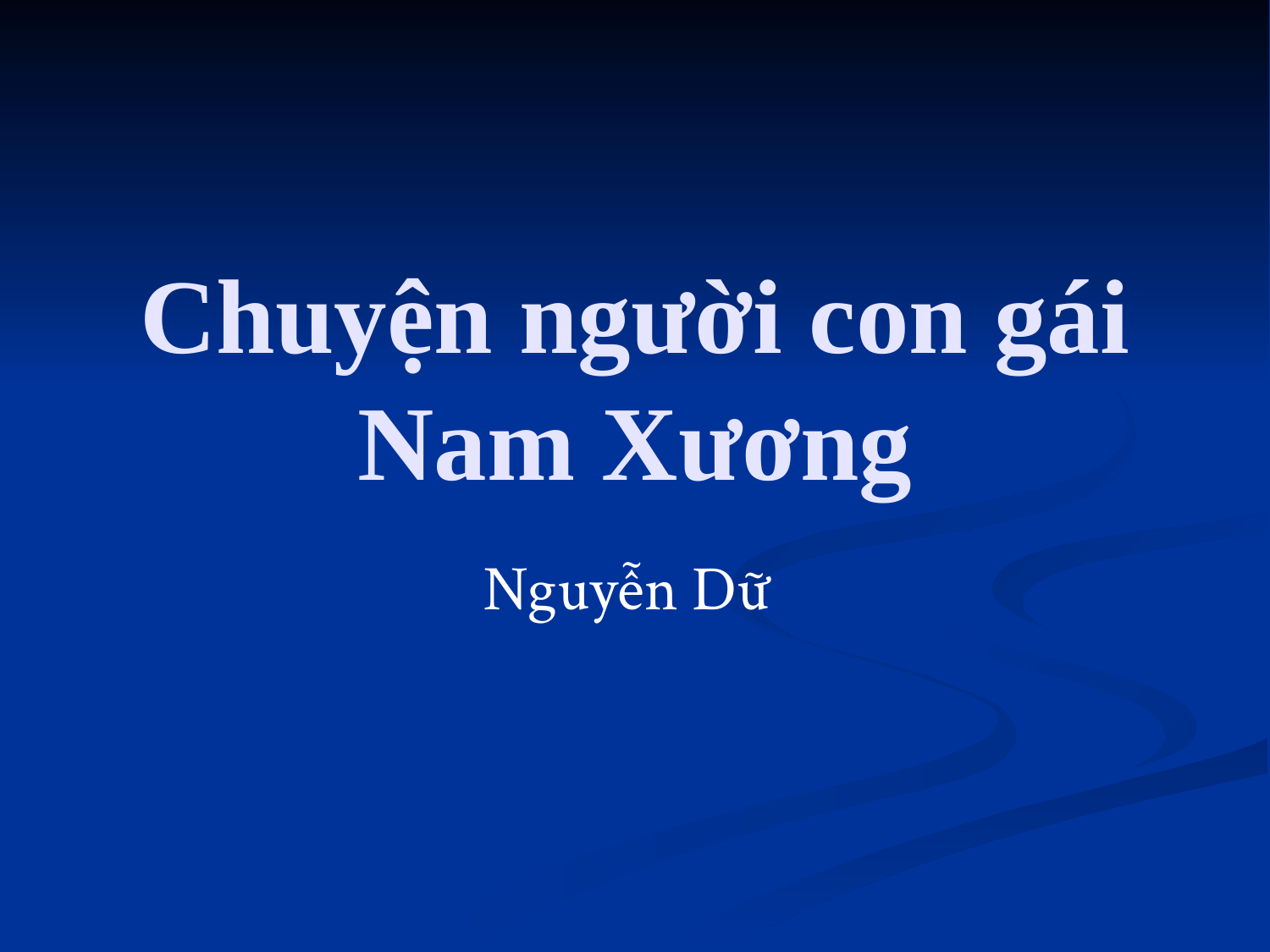

# Chuyện người con gái Nam Xương
Nguyễn Dữ